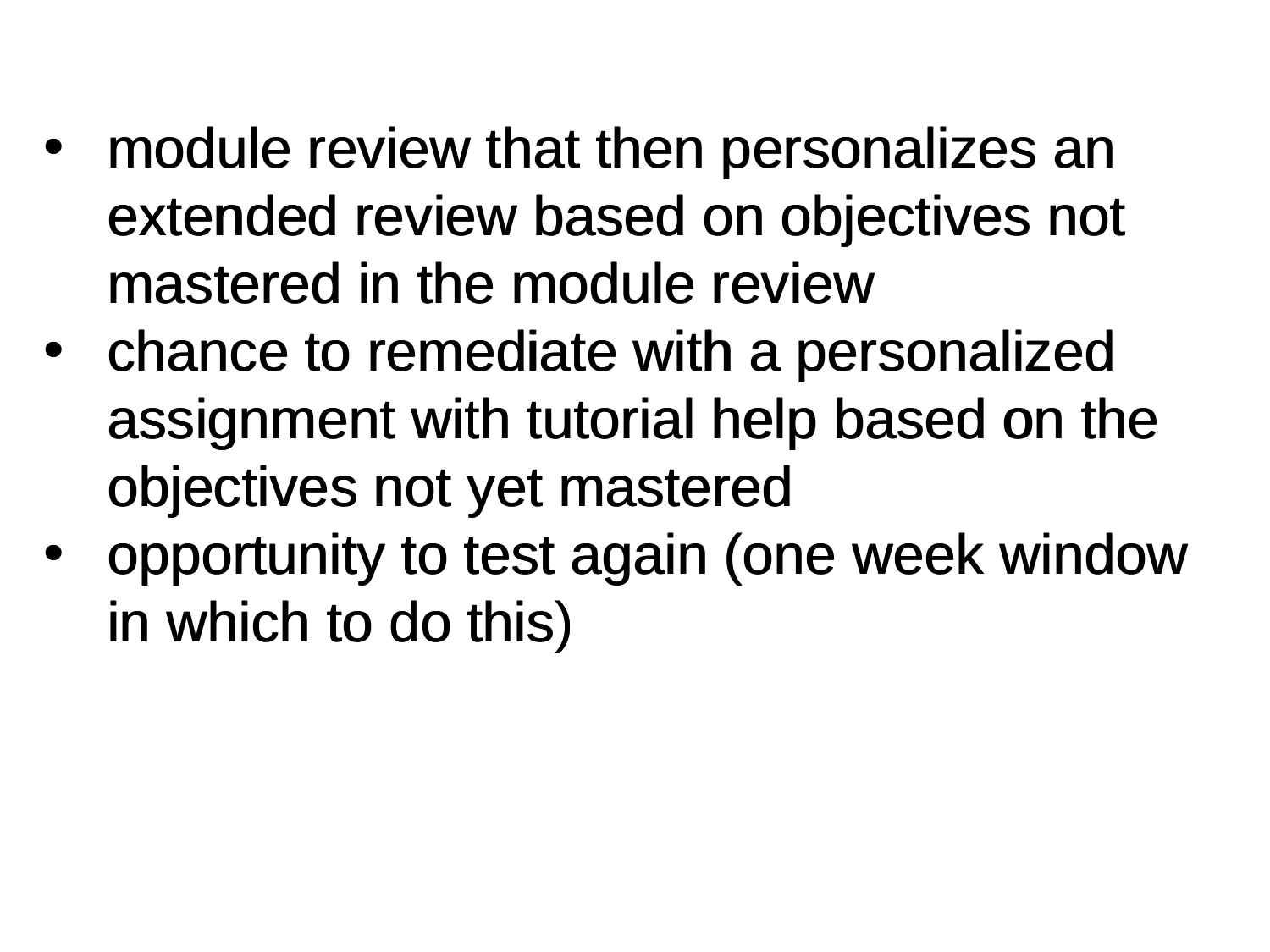

module review that then personalizes an extended review based on objectives not mastered in the module review
chance to remediate with a personalized assignment with tutorial help based on the objectives not yet mastered
opportunity to test again (one week window in which to do this)

module review that then personalizes an extended review based on objectives not mastered in the module review
chance to remediate with a personalized assignment with tutorial help based on the objectives not yet mastered
opportunity to test again (one week window in which to do this)